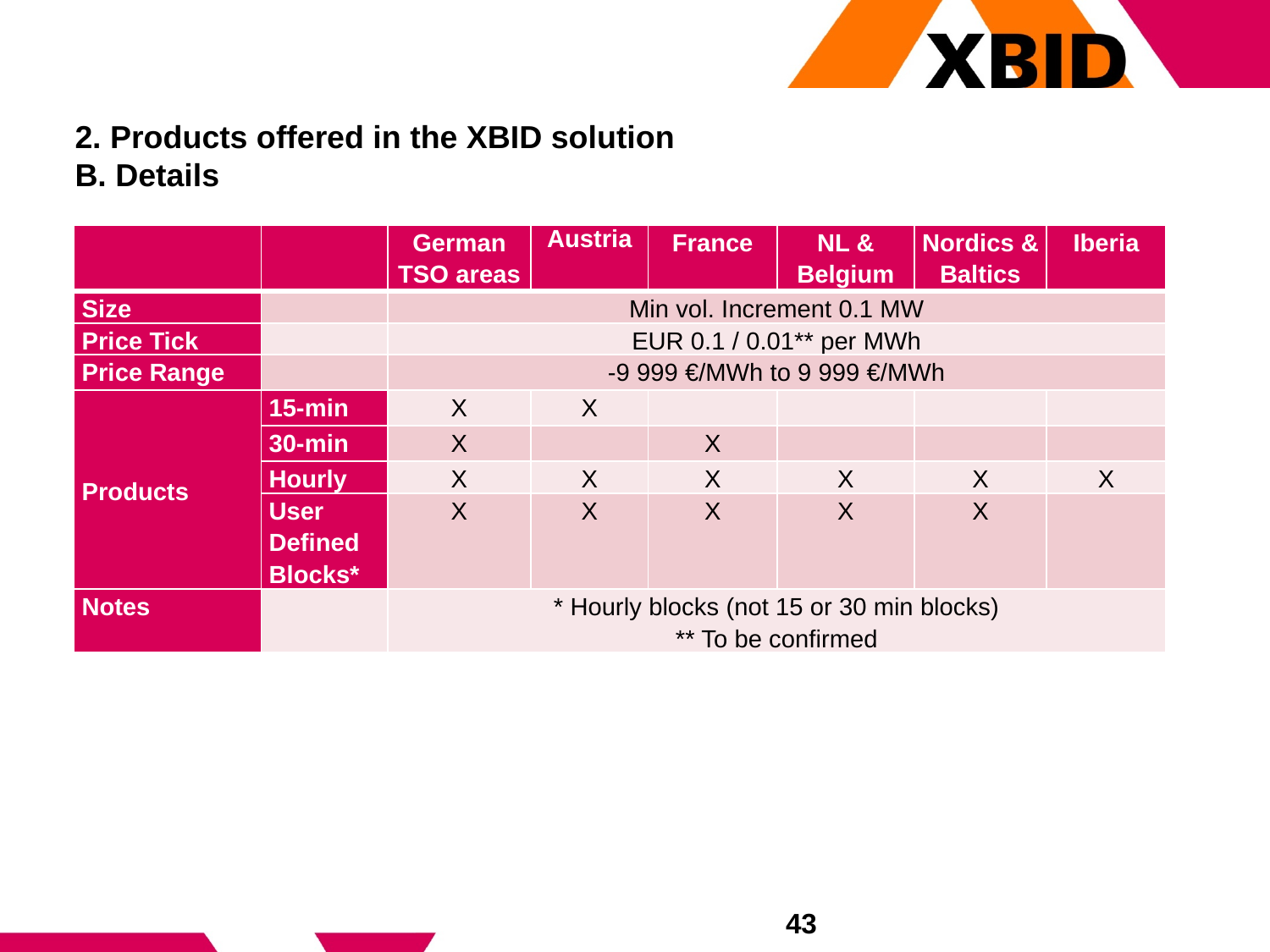

# 2. Products offered in the XBID solution B. Details
|  |  | German TSO areas | Austria | France | NL & Belgium | Nordics & Baltics | Iberia |
| --- | --- | --- | --- | --- | --- | --- | --- |
| Size |  | Min vol. Increment 0.1 MW |  |  |  |  |  |
| Price Tick |  | EUR 0.1 / 0.01\*\* per MWh |  |  |  |  |  |
| Price Range |  | -9 999 €/MWh to 9 999 €/MWh |  |  |  |  |  |
| Products | 15-min | X | X |  |  |  |  |
|  | 30-min | X |  | X |  |  |  |
|  | Hourly | X | X | X | X | X | X |
|  | User Defined Blocks\* | X | X | X | X | X |  |
| Notes |  | \* Hourly blocks (not 15 or 30 min blocks) \*\* To be confirmed |  |  |  |  |  |
43